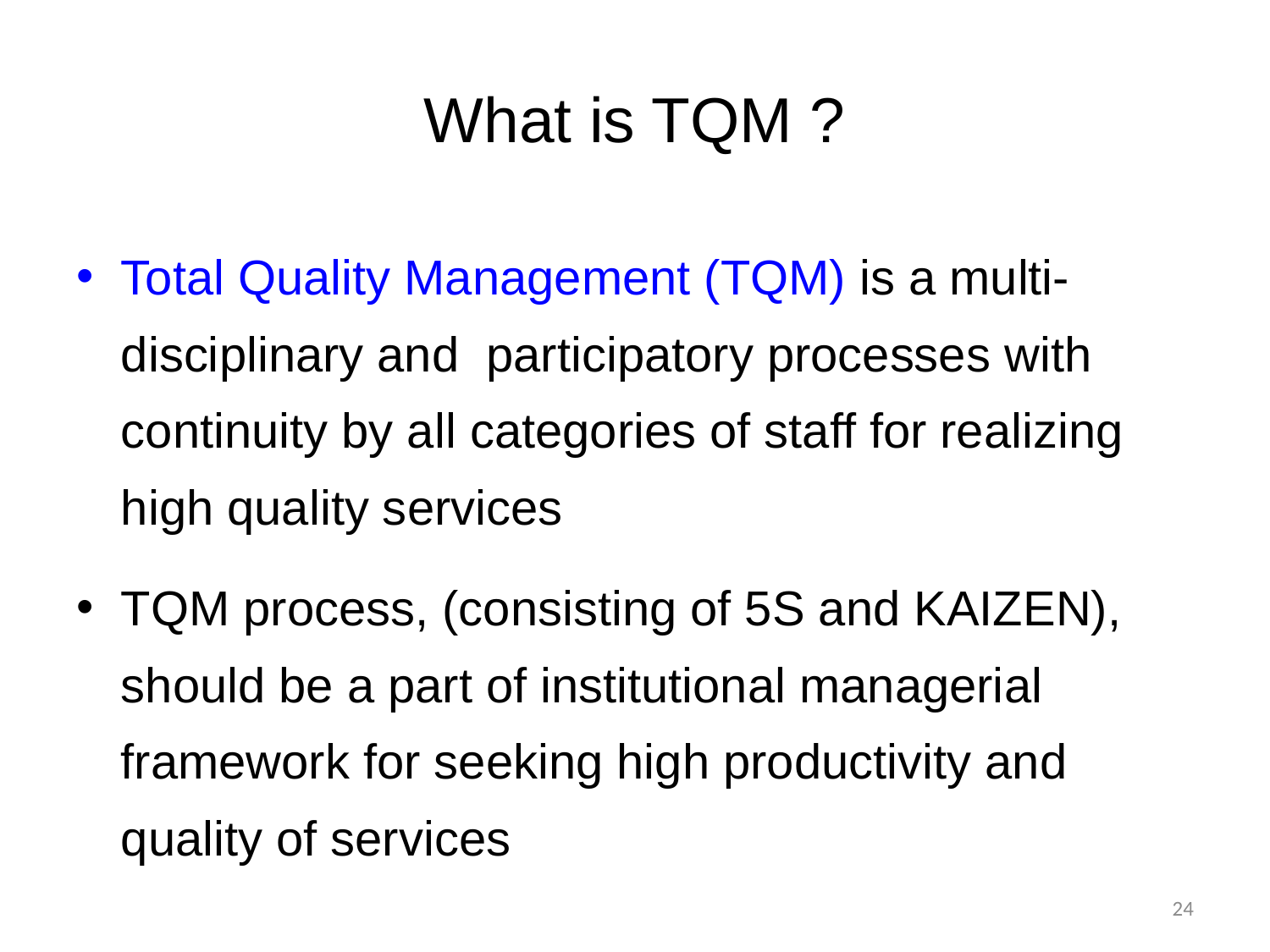

# What is TQM ?
Total Quality Management (TQM) is a multi-disciplinary and  participatory processes with continuity by all categories of staff for realizing high quality services
TQM process, (consisting of 5S and KAIZEN), should be a part of institutional managerial framework for seeking high productivity and quality of services

24